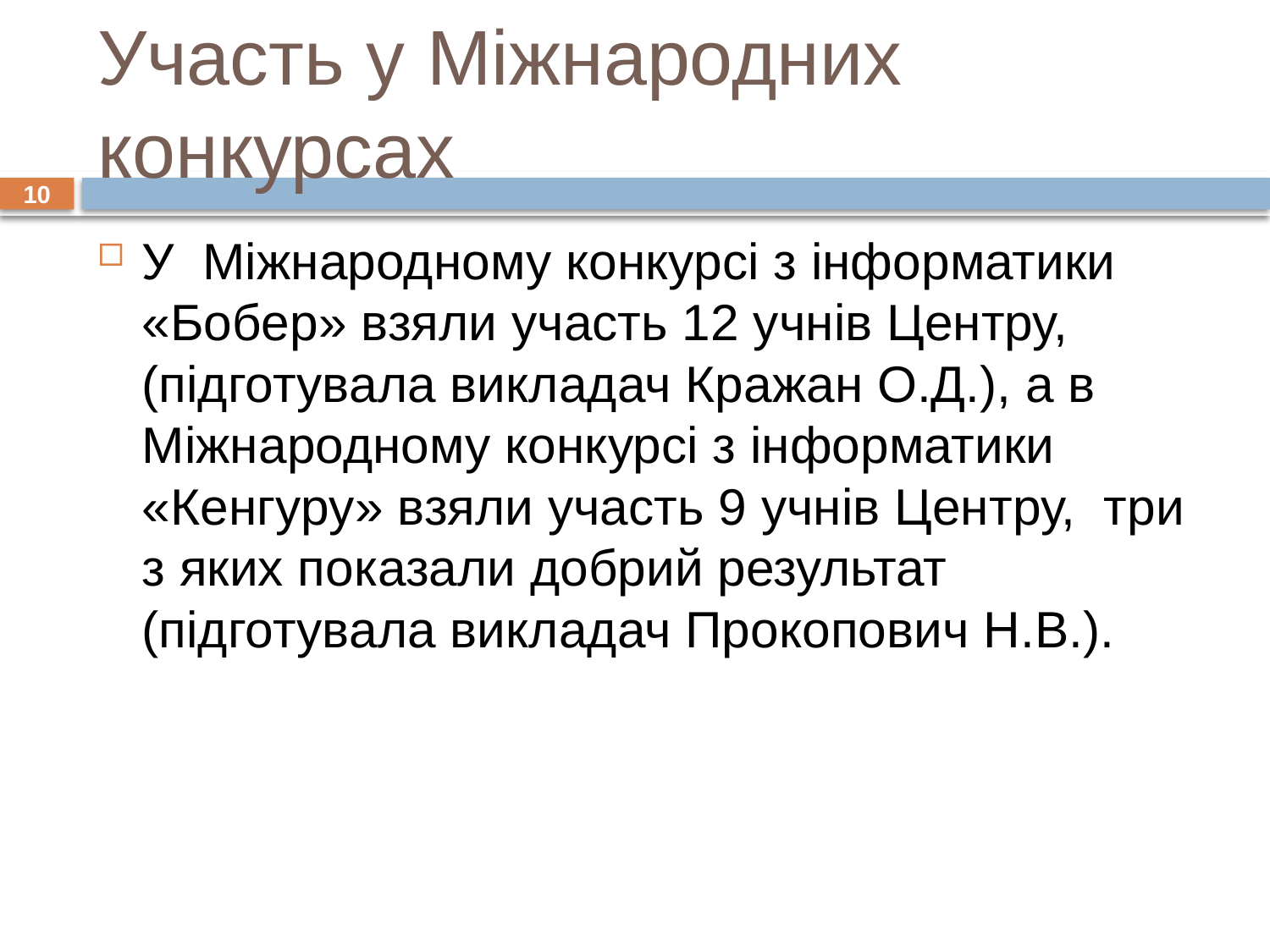

# Участь у Міжнародних конкурсах
10
У  Міжнародному конкурсі з інформатики «Бобер» взяли участь 12 учнів Центру, (підготувала викладач Кражан О.Д.), а в Міжнародному конкурсі з інформатики «Кенгуру» взяли участь 9 учнів Центру,  три з яких показали добрий результат (підготувала викладач Прокопович Н.В.).